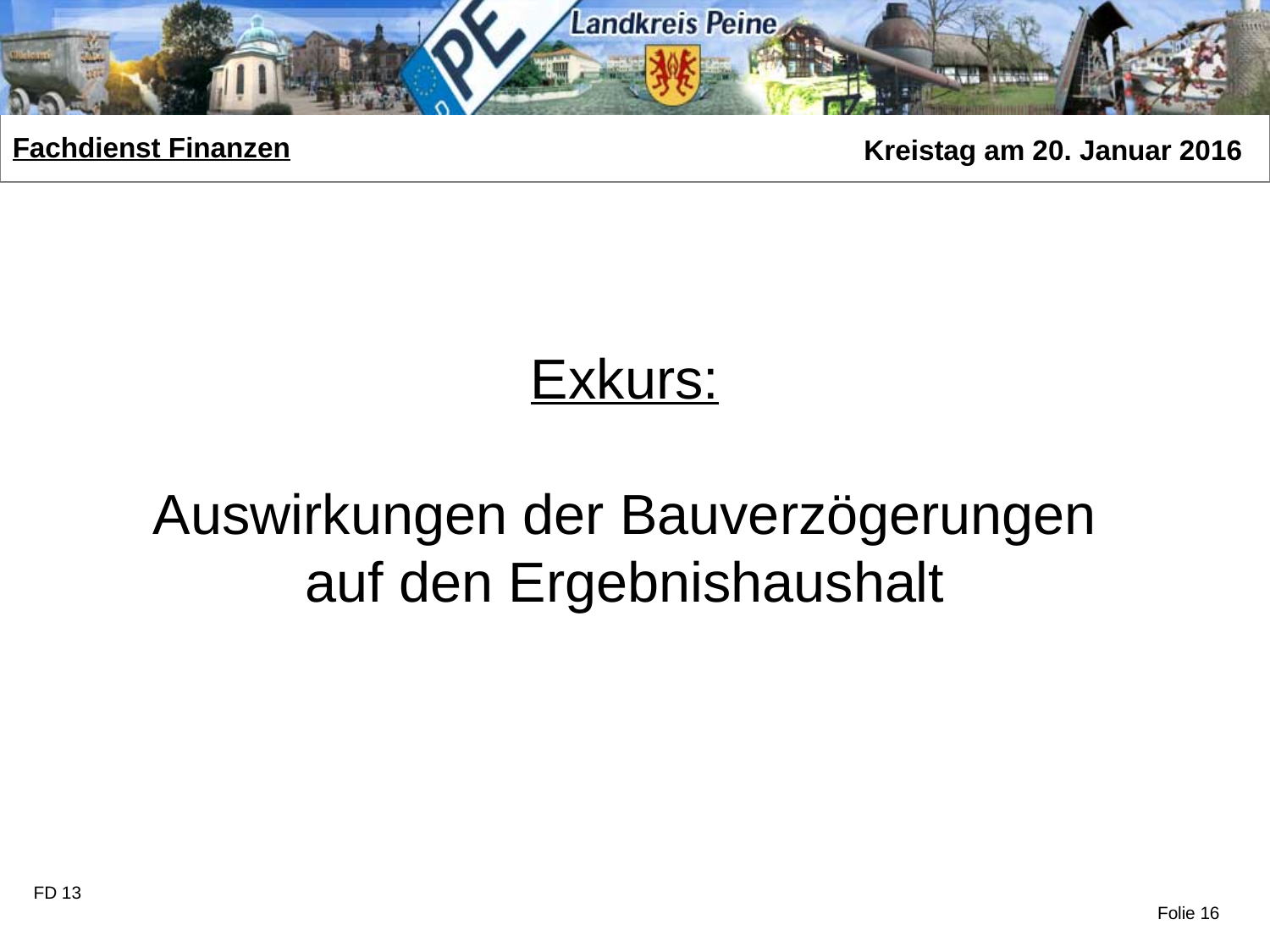

Exkurs:

Auswirkungen der Bauverzögerungen auf den Ergebnishaushalt